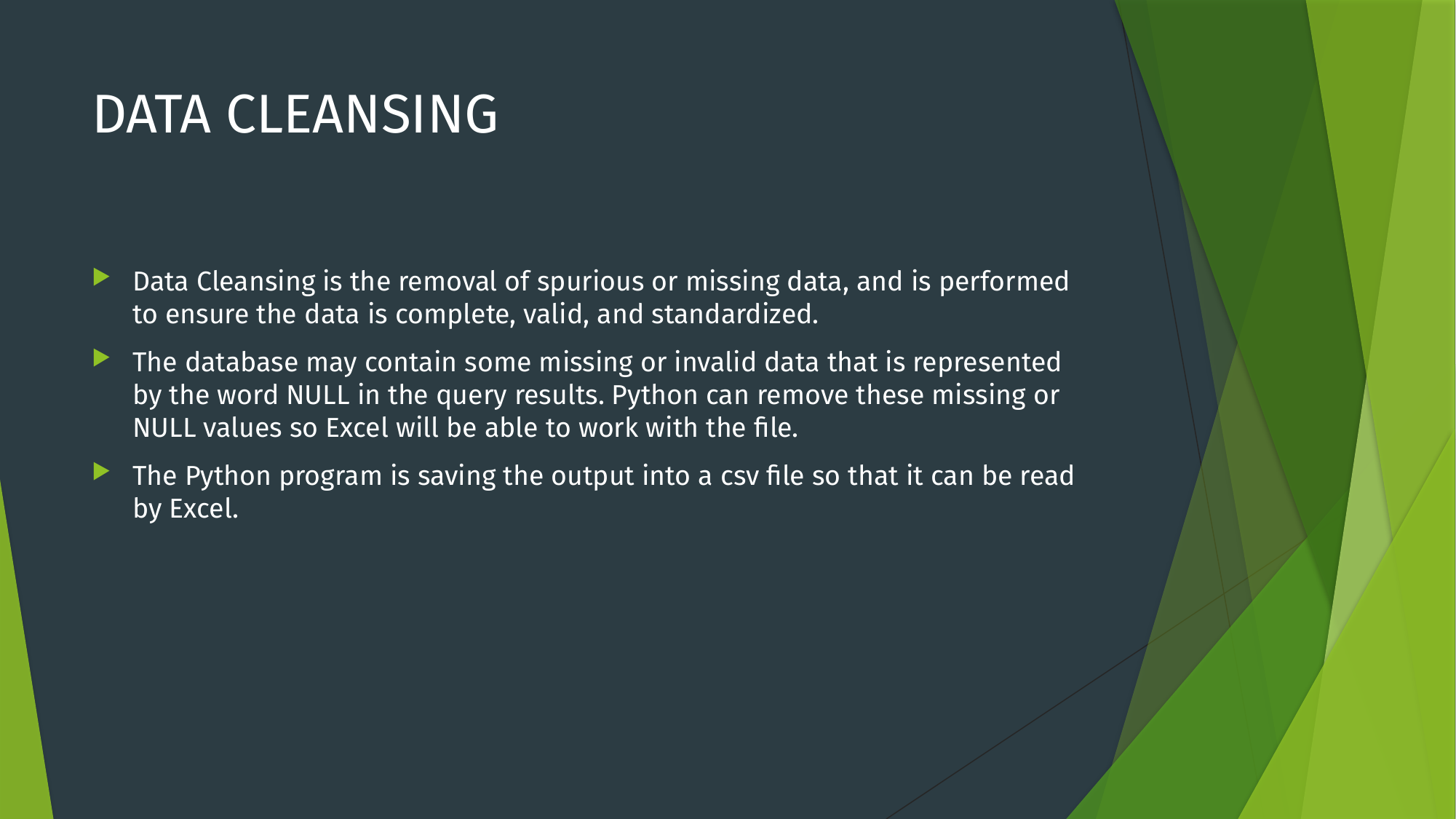

# DATA CLEANSING
Data Cleansing is the removal of spurious or missing data, and is performed to ensure the data is complete, valid, and standardized.
The database may contain some missing or invalid data that is represented by the word NULL in the query results. Python can remove these missing or NULL values so Excel will be able to work with the file.
The Python program is saving the output into a csv file so that it can be read by Excel.